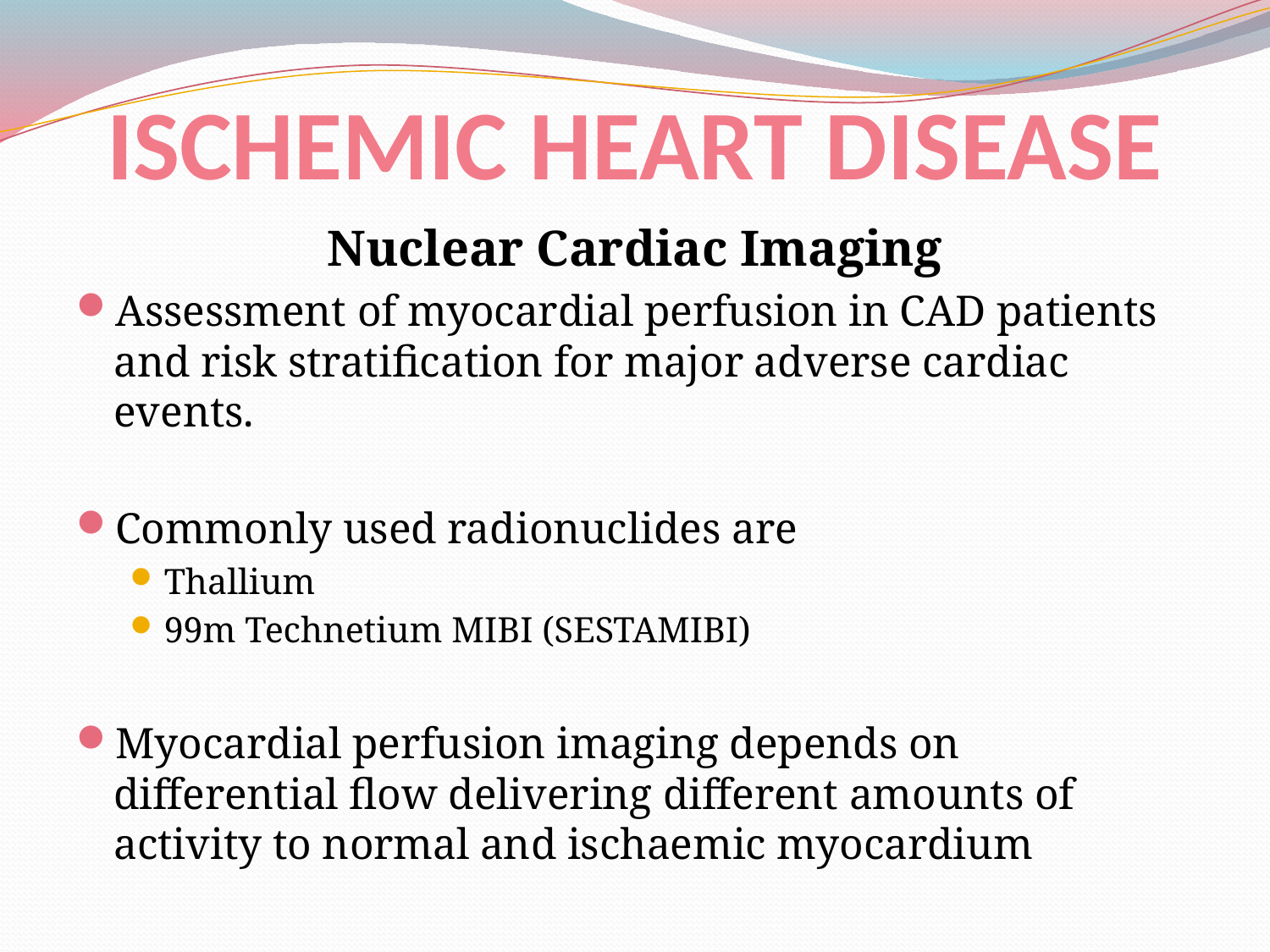

# ISCHEMIC HEART DISEASE
Nuclear Cardiac Imaging
Assessment of myocardial perfusion in CAD patients and risk stratification for major adverse cardiac events.

Commonly used radionuclides are
Thallium
99m Technetium MIBI (SESTAMIBI)

Myocardial perfusion imaging depends on differential flow delivering different amounts of activity to normal and ischaemic myocardium